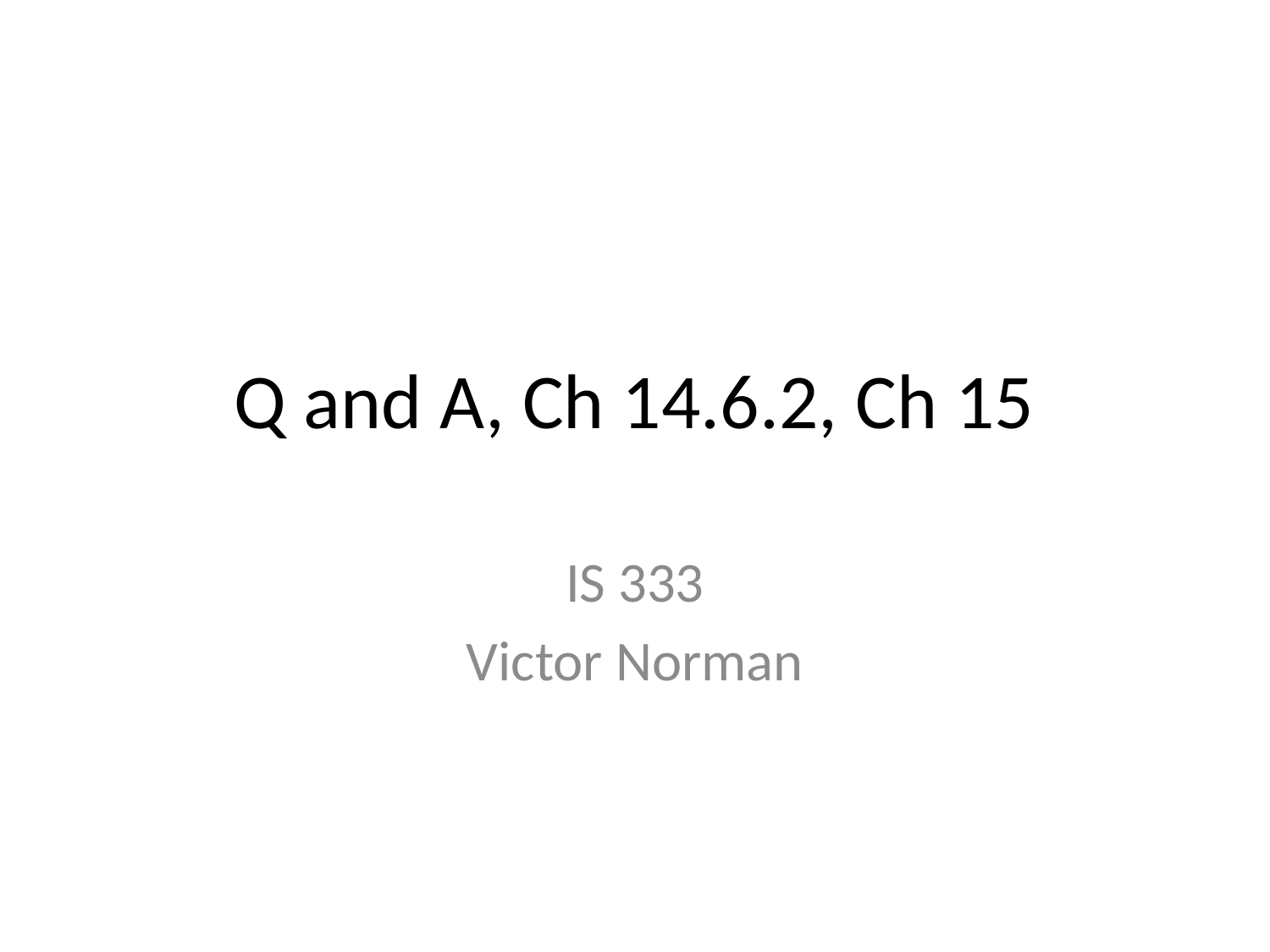

# Q and A, Ch 14.6.2, Ch 15
IS 333
Victor Norman